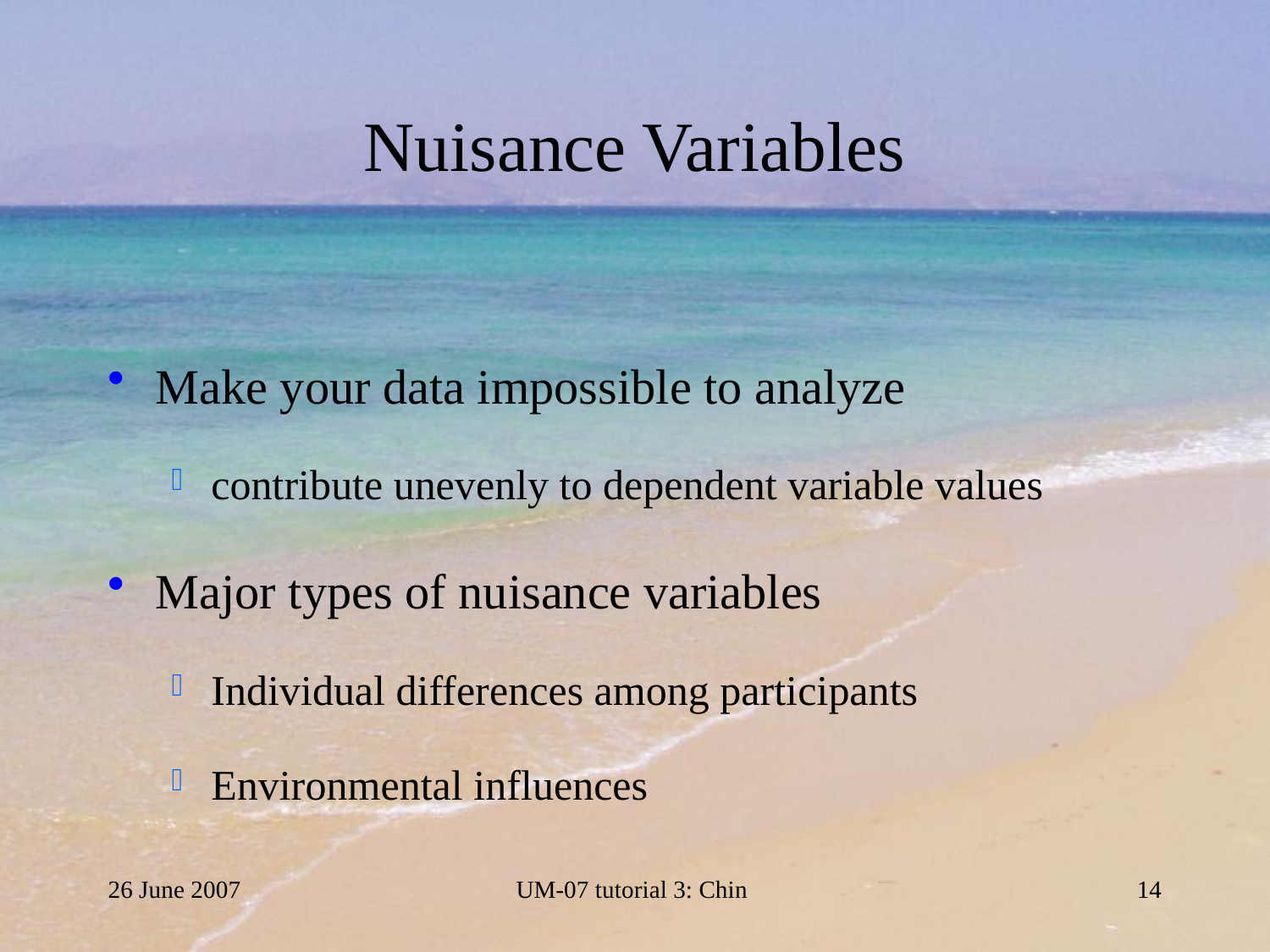

# Nuisance Variables
Make your data impossible to analyze
contribute unevenly to dependent variable values
Major types of nuisance variables
Individual differences among participants
Environmental influences
26 June 2007
UM-07 tutorial 3: Chin
14